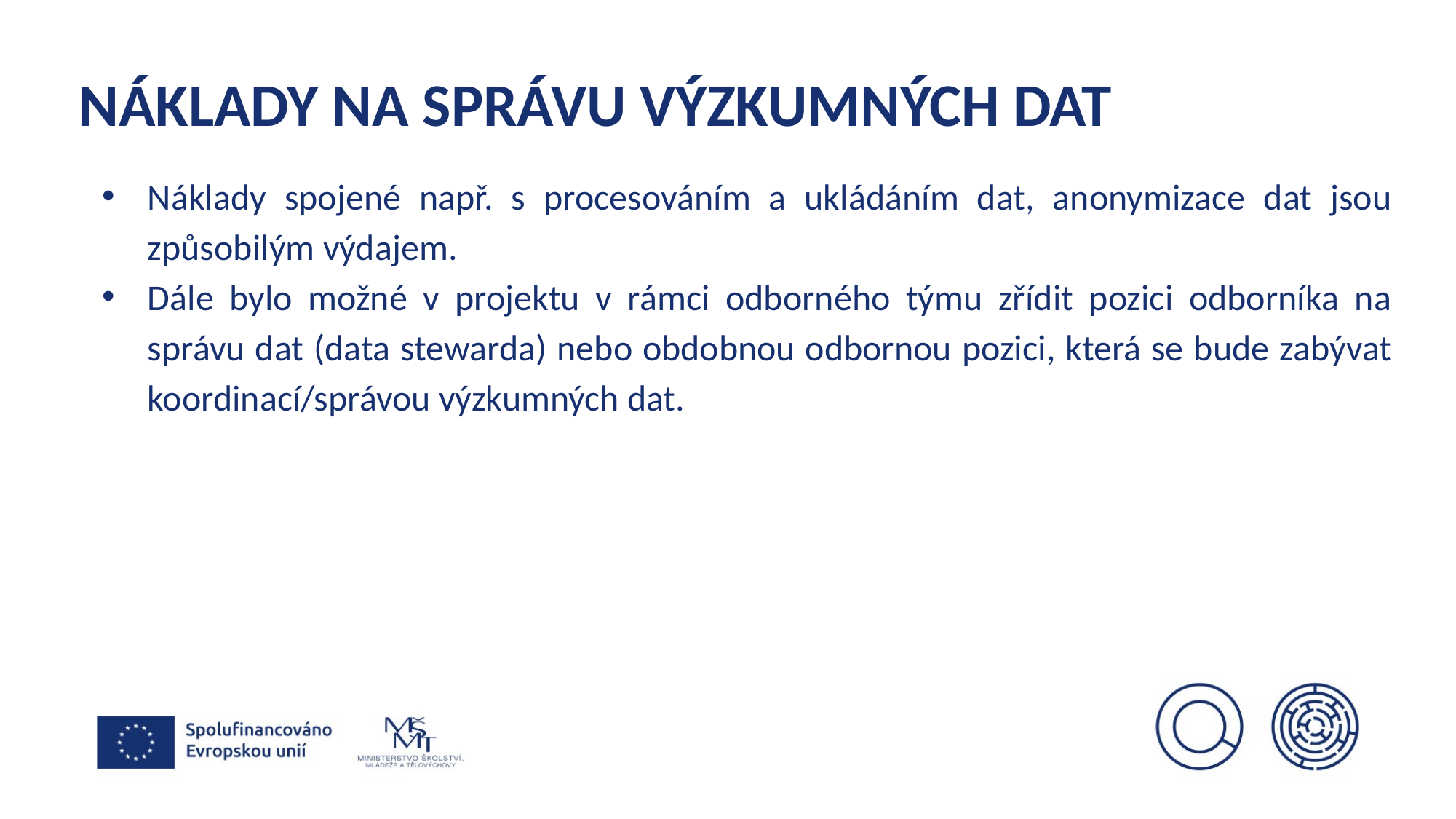

# NÁKLADY NA SPRÁVU VÝZKUMNÝCH DAT
Náklady spojené např. s procesováním a ukládáním dat, anonymizace dat jsou způsobilým výdajem.
Dále bylo možné v projektu v rámci odborného týmu zřídit pozici odborníka na správu dat (data stewarda) nebo obdobnou odbornou pozici, která se bude zabývat koordinací/správou výzkumných dat.